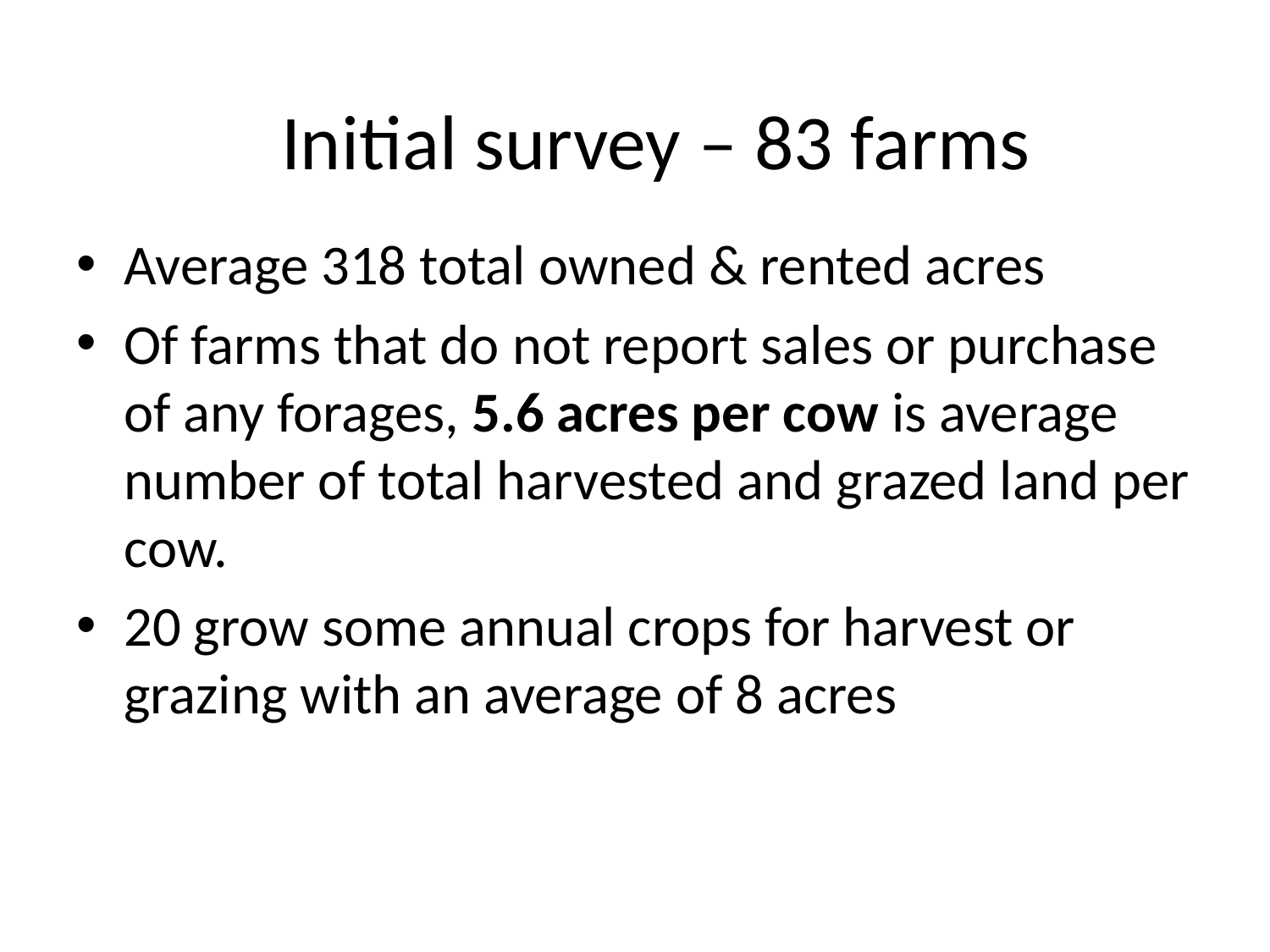

Initial survey – 83 farms
Average 318 total owned & rented acres
Of farms that do not report sales or purchase of any forages, 5.6 acres per cow is average number of total harvested and grazed land per cow.
20 grow some annual crops for harvest or grazing with an average of 8 acres